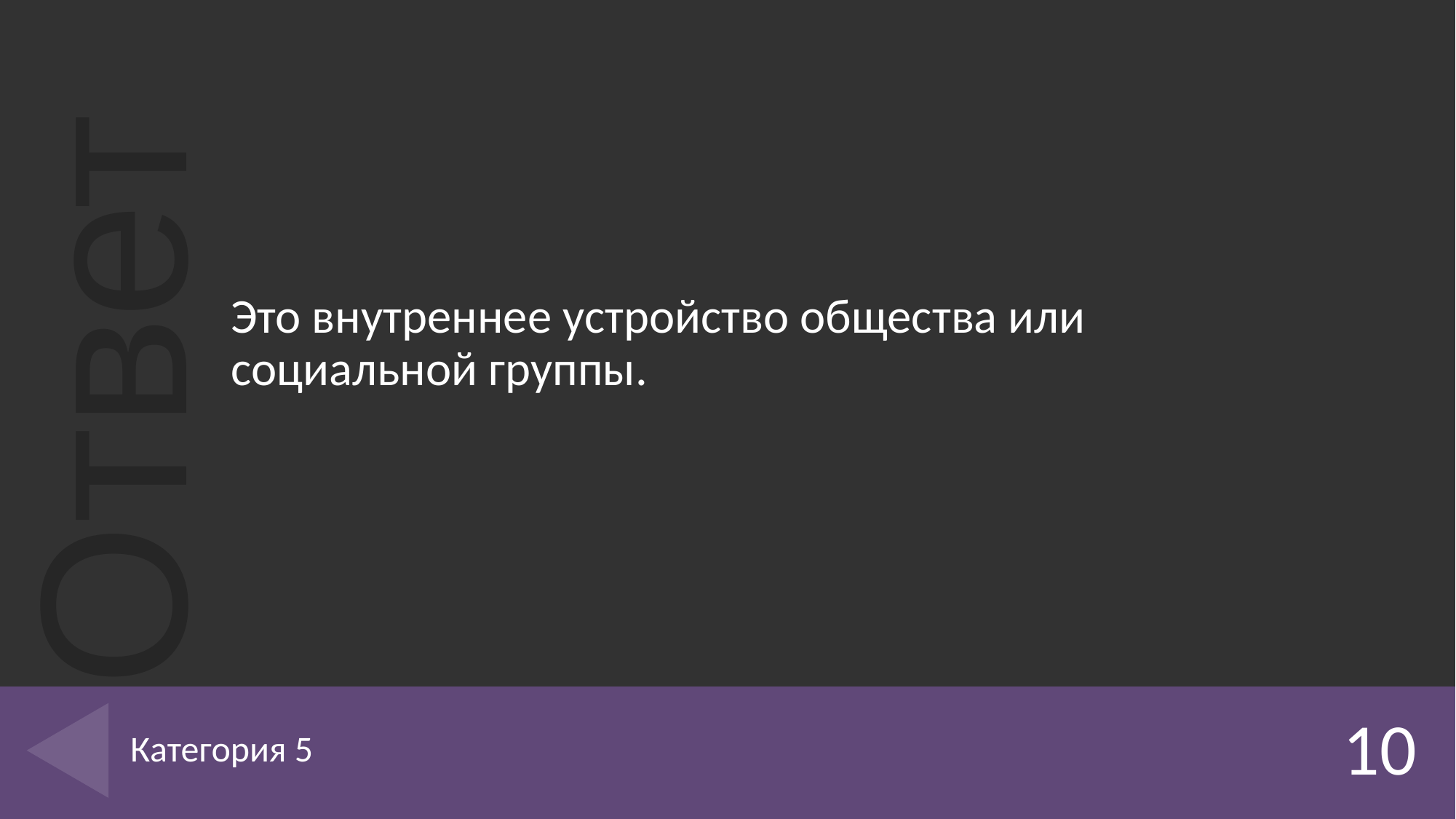

Это внутреннее устройство общества или социальной группы.
# Категория 5
10